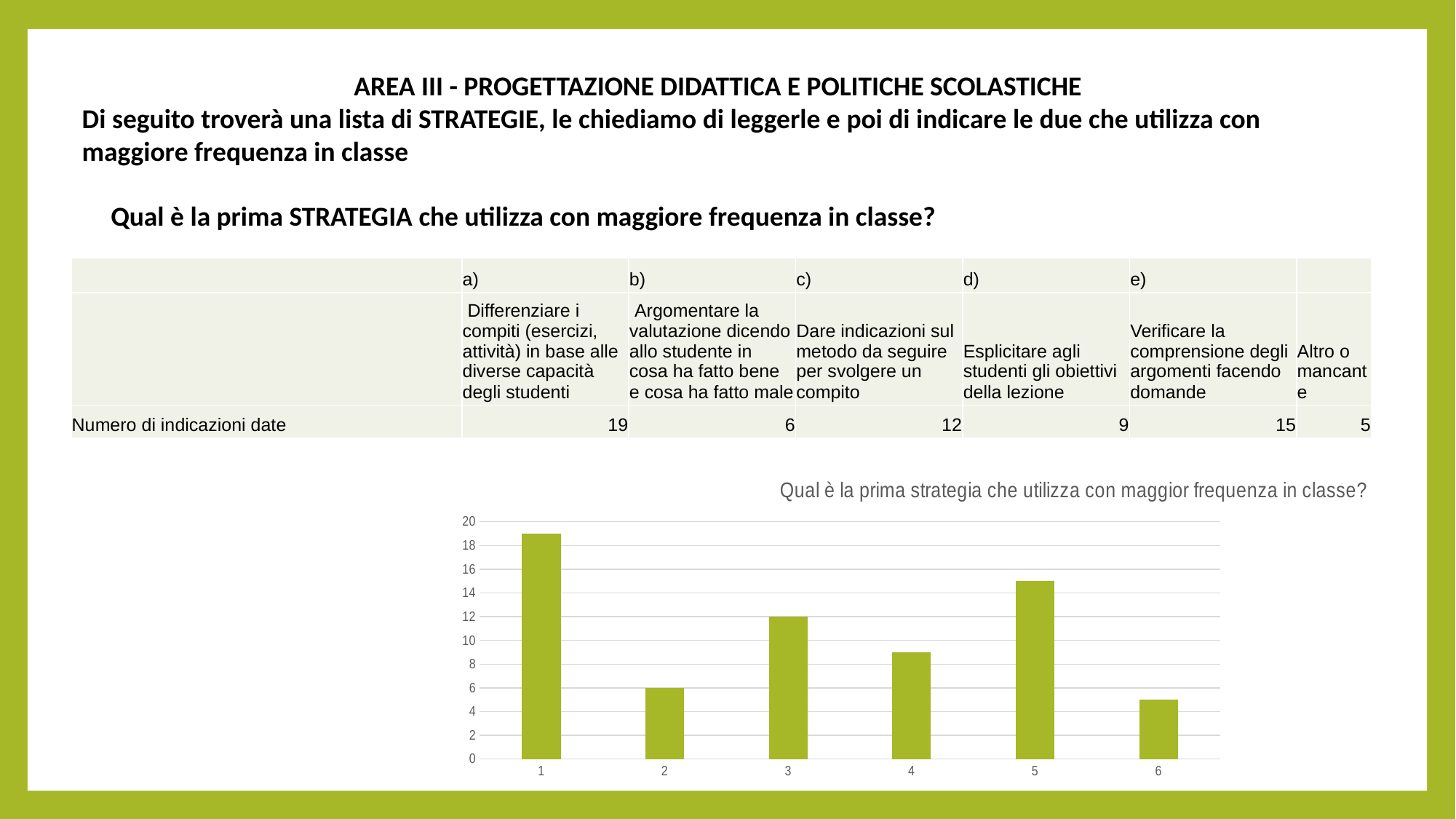

AREA III - PROGETTAZIONE DIDATTICA E POLITICHE SCOLASTICHE
Di seguito troverà una lista di STRATEGIE, le chiediamo di leggerle e poi di indicare le due che utilizza con maggiore frequenza in classe
Qual è la prima STRATEGIA che utilizza con maggiore frequenza in classe?
|  | a) | b) | c) | d) | e) |  |
| --- | --- | --- | --- | --- | --- | --- |
|  | Differenziare i compiti (esercizi, attività) in base alle diverse capacità degli studenti | Argomentare la valutazione dicendo allo studente in cosa ha fatto bene e cosa ha fatto male | Dare indicazioni sul metodo da seguire per svolgere un compito | Esplicitare agli studenti gli obiettivi della lezione | Verificare la comprensione degli argomenti facendo domande | Altro o mancante |
| Numero di indicazioni date | 19 | 6 | 12 | 9 | 15 | 5 |

### Chart: Qual è la prima strategia che utilizza con maggior frequenza in classe?

| Category |  |
|---|---|